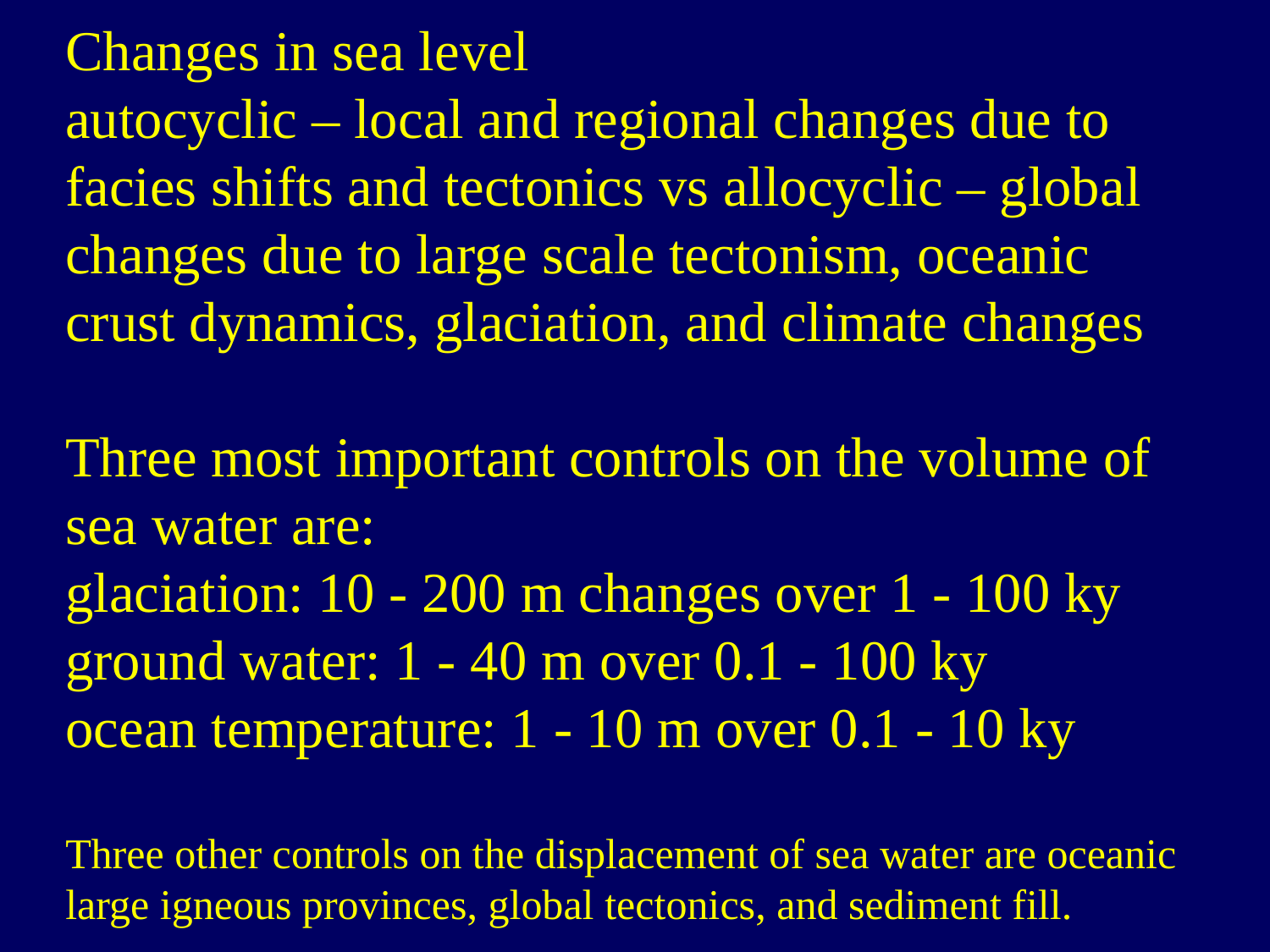

Changes in sea level
autocyclic – local and regional changes due to facies shifts and tectonics vs allocyclic – global changes due to large scale tectonism, oceanic crust dynamics, glaciation, and climate changes

Three most important controls on the volume of sea water are:
glaciation: 10 - 200 m changes over 1 - 100 ky
ground water: 1 - 40 m over 0.1 - 100 ky
ocean temperature: 1 - 10 m over 0.1 - 10 ky

Three other controls on the displacement of sea water are oceanic large igneous provinces, global tectonics, and sediment fill.